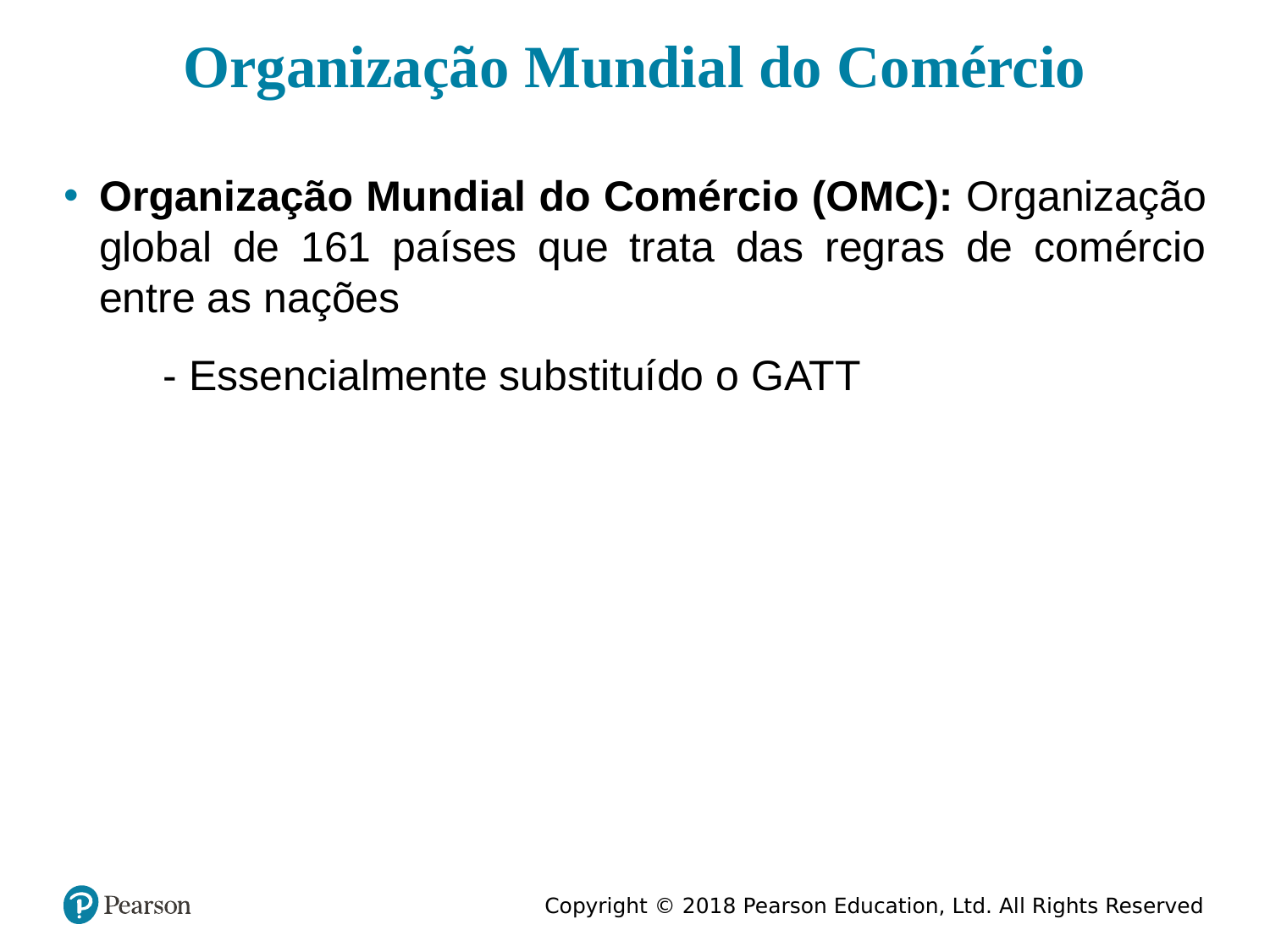

# Organização Mundial do Comércio
Organização Mundial do Comércio (OMC): Organização global de 161 países que trata das regras de comércio entre as nações
- Essencialmente substituído o GATT